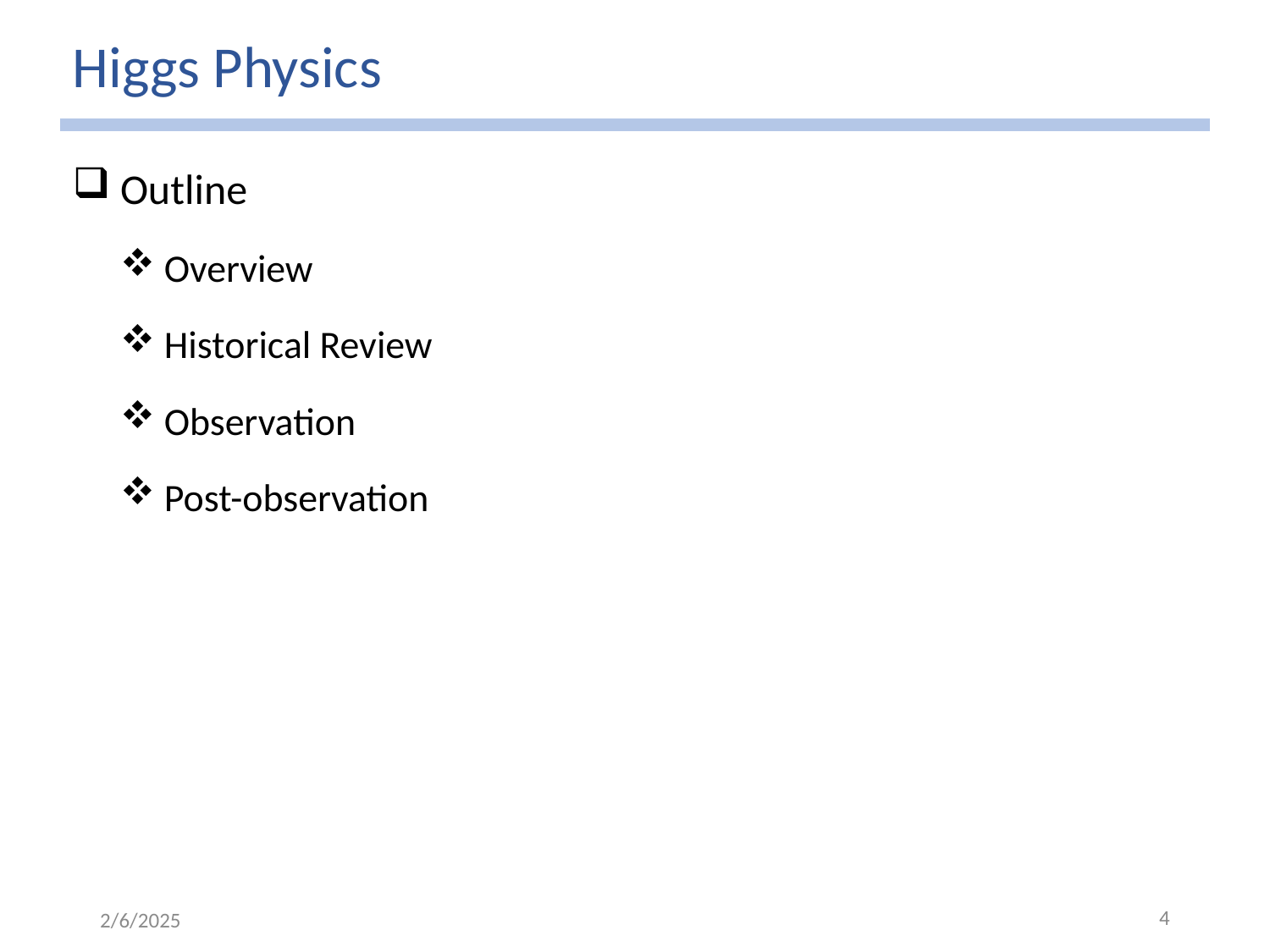

# Higgs Physics
 Outline
 Overview
 Historical Review
 Observation
 Post-observation

4
2/6/2025